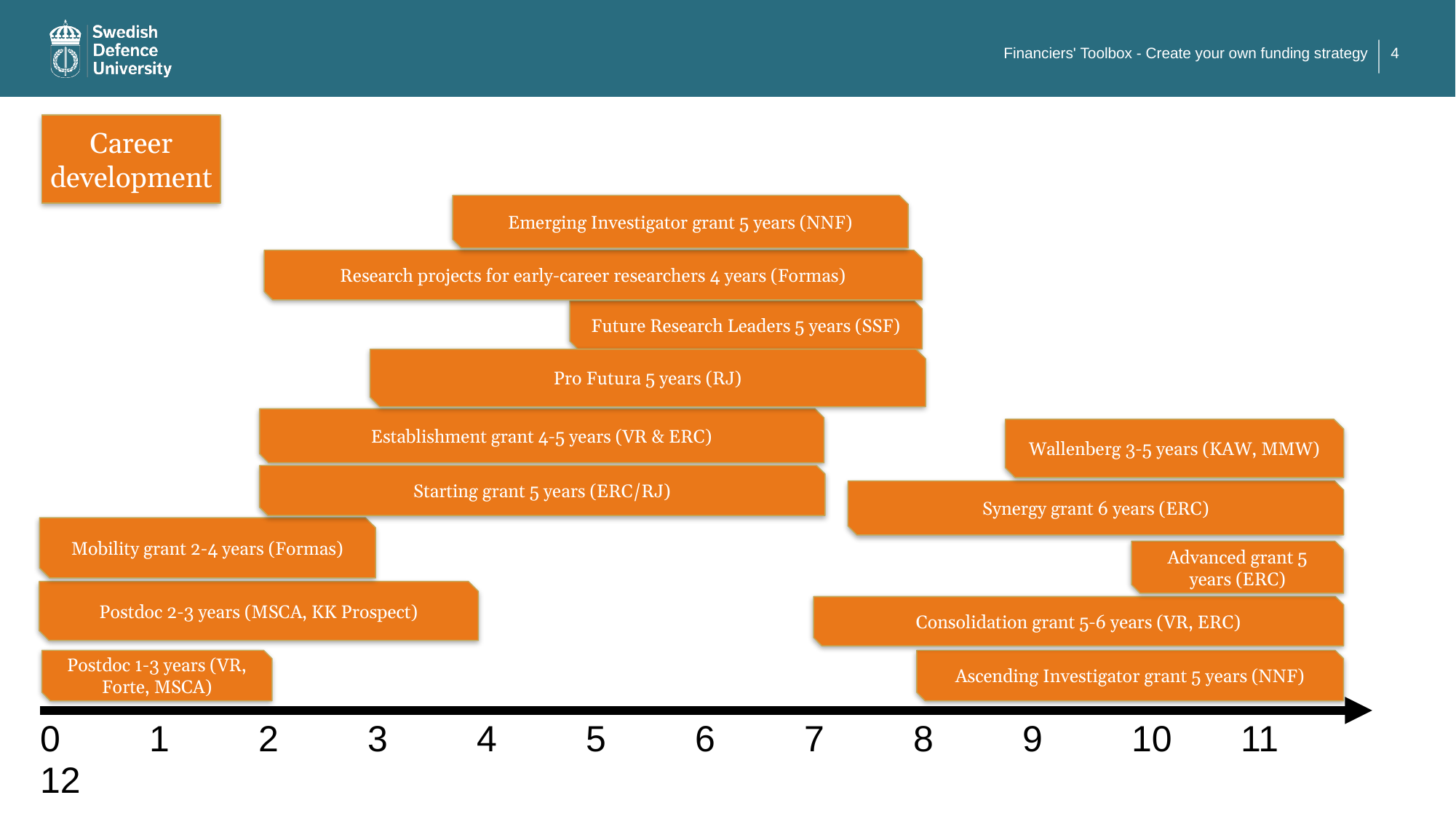

4
Financiers' Toolbox - Create your own funding strategy
# Career development
Emerging Investigator grant 5 years (NNF)
Research projects for early-career researchers 4 years (Formas)

0	1	2	3	4	5	6	7	8	9	10	11        12
Eligibility criteria: Years after PhD graduate / career age
Future Research Leaders 5 years (SSF)
Pro Futura 5 years (RJ)
Establishment grant 4-5 years (VR & ERC)
Wallenberg 3-5 years (KAW, MMW)
Starting grant 5 years (ERC/RJ)
Synergy grant 6 years (ERC)
Mobility grant 2-4 years (Formas)
Advanced grant 5 years (ERC)
Postdoc 2-3 years (MSCA, KK Prospect)
Consolidation grant 5-6 years (VR, ERC)
Postdoc 1-3 years (VR, Forte, MSCA)
Ascending Investigator grant 5 years (NNF)